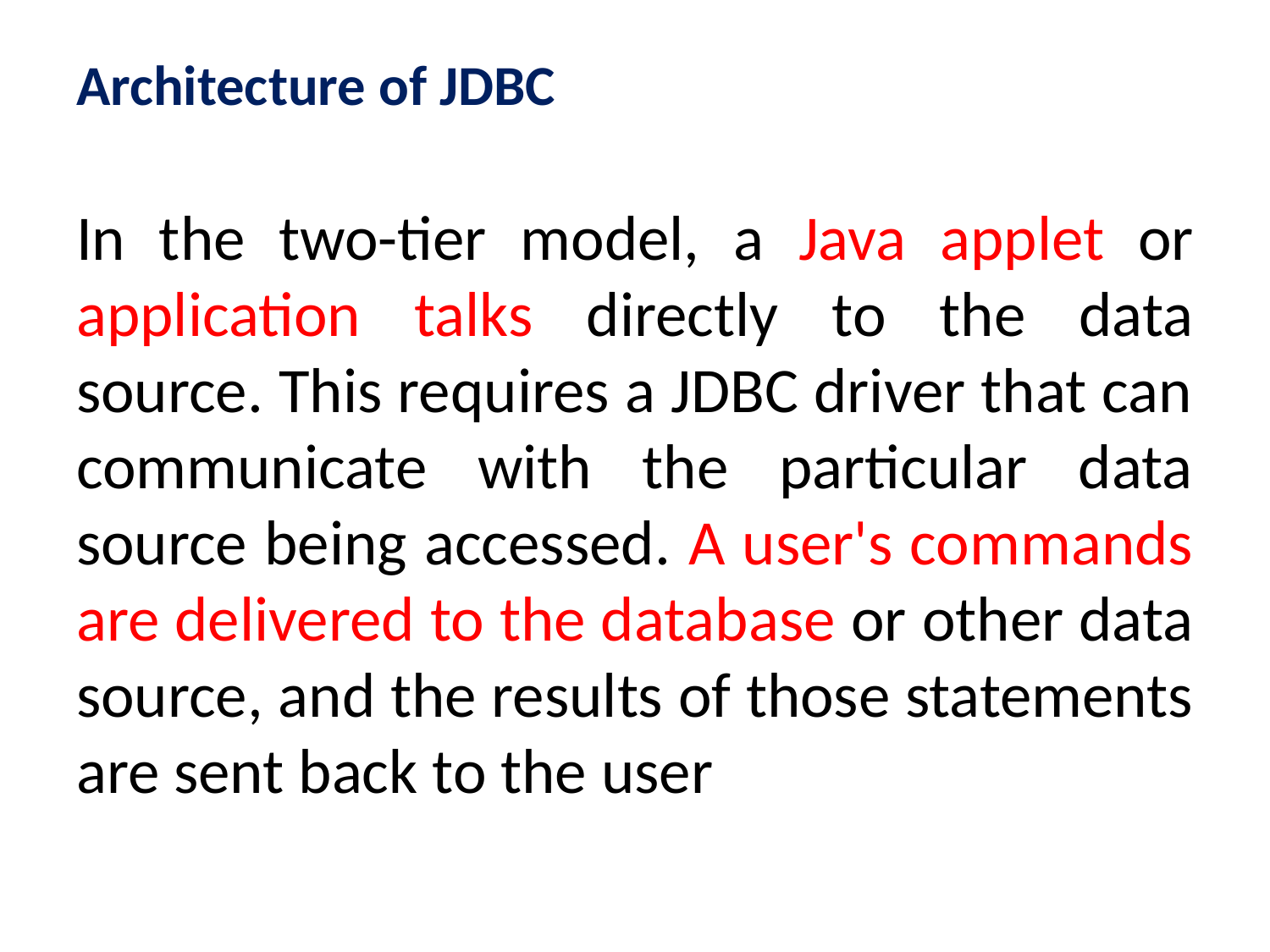

Architecture of JDBC
In the two-tier model, a Java applet or application talks directly to the data source. This requires a JDBC driver that can communicate with the particular data source being accessed. A user's commands are delivered to the database or other data source, and the results of those statements are sent back to the user